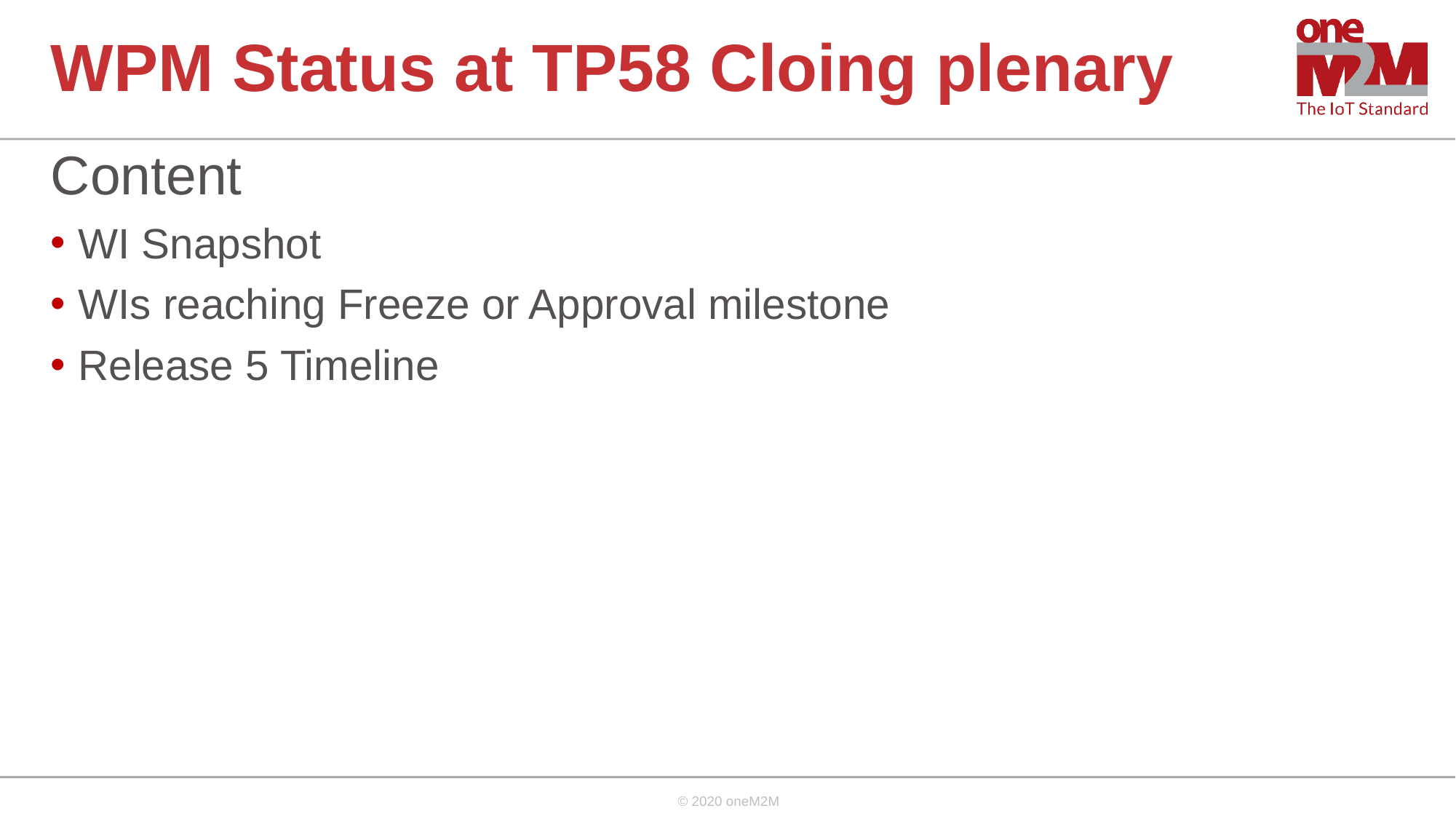

# WPM Status at TP58 Cloing plenary
Content
WI Snapshot
WIs reaching Freeze or Approval milestone
Release 5 Timeline